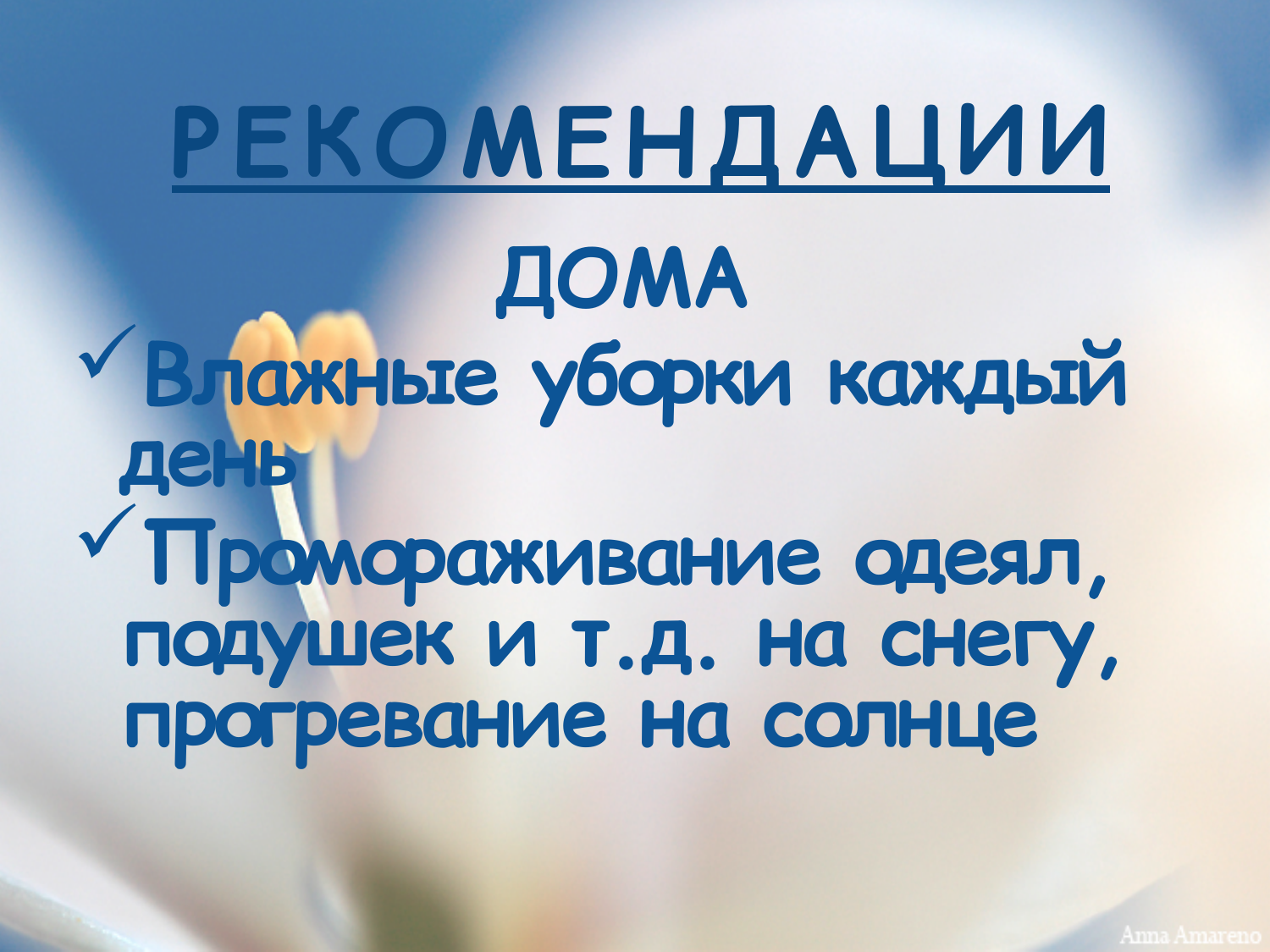

# РЕКОМЕНДАЦИИ
            ДОМА
Влажные уборки каждый день
Промораживание одеял, подушек и т.д. на снегу, прогревание на солнце